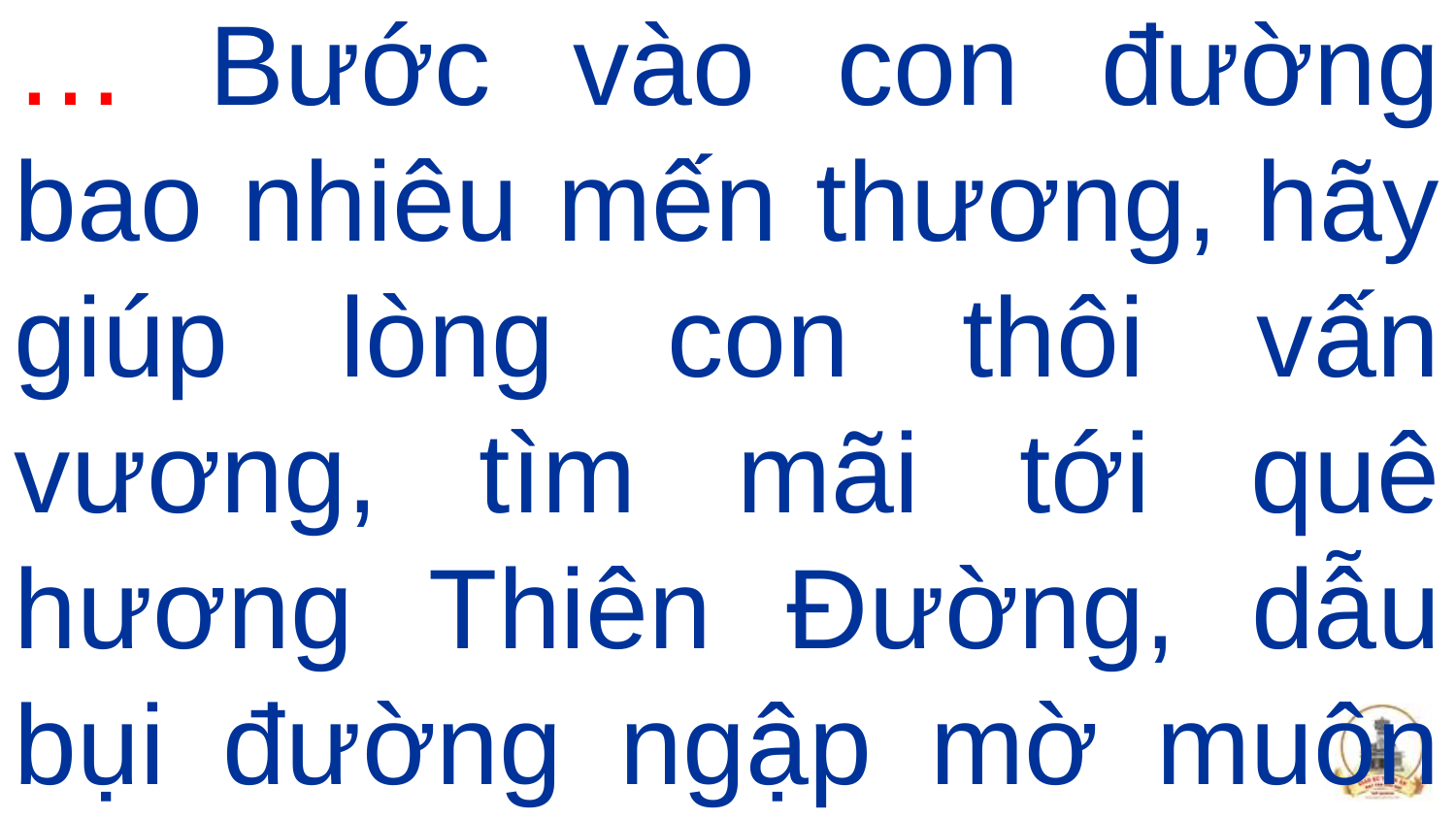

… Bước vào con đường bao nhiêu mến thương, hãy giúp lòng con thôi vấn vương, tìm mãi tới quê hương Thiên Đường, dẫu bụi đường ngập mờ muôn phương.